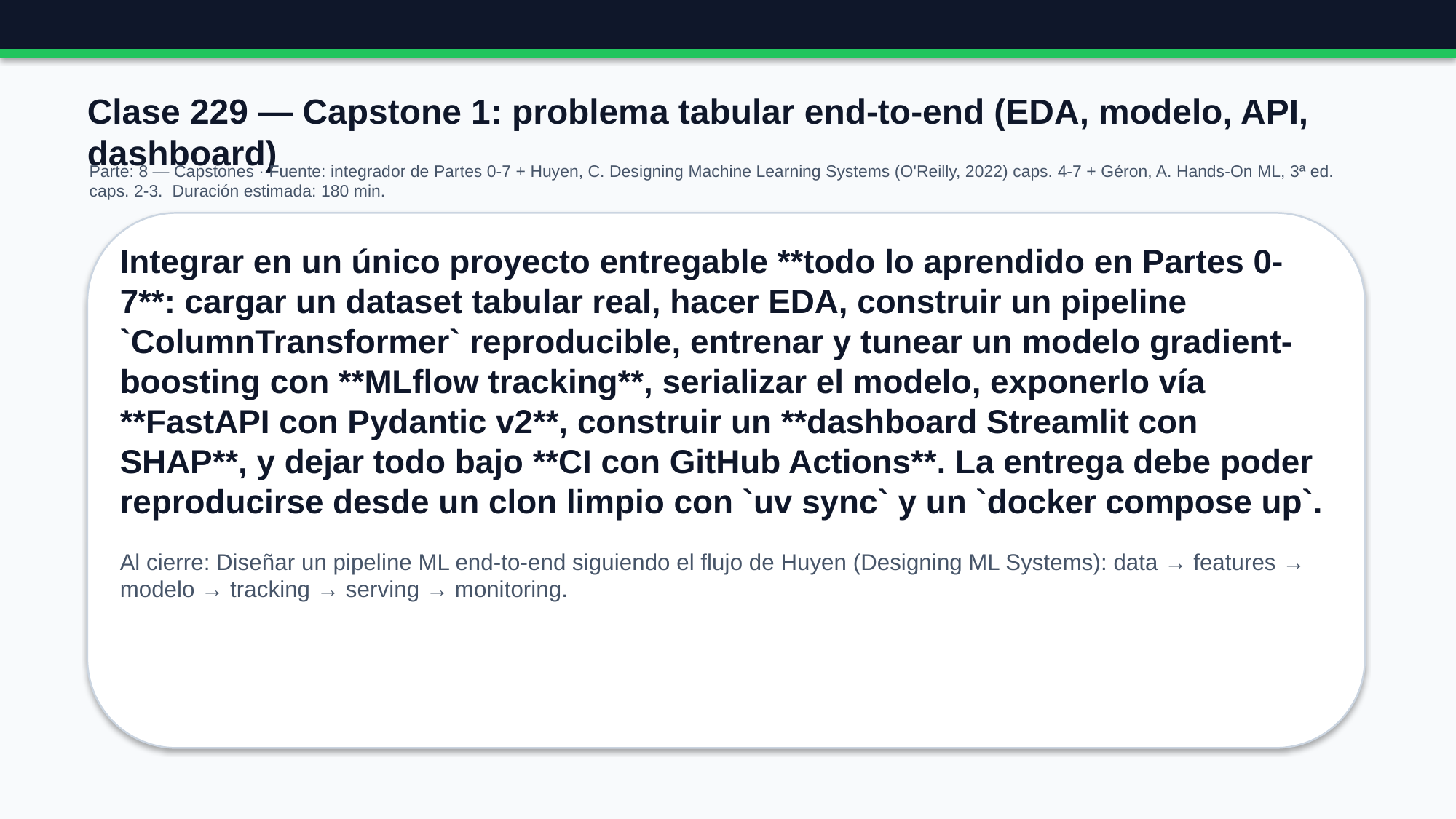

Clase 229 — Capstone 1: problema tabular end-to-end (EDA, modelo, API, dashboard)
Parte: 8 — Capstones · Fuente: integrador de Partes 0-7 + Huyen, C. Designing Machine Learning Systems (O'Reilly, 2022) caps. 4-7 + Géron, A. Hands-On ML, 3ª ed. caps. 2-3.  Duración estimada: 180 min.

Integrar en un único proyecto entregable **todo lo aprendido en Partes 0-7**: cargar un dataset tabular real, hacer EDA, construir un pipeline `ColumnTransformer` reproducible, entrenar y tunear un modelo gradient-boosting con **MLflow tracking**, serializar el modelo, exponerlo vía **FastAPI con Pydantic v2**, construir un **dashboard Streamlit con SHAP**, y dejar todo bajo **CI con GitHub Actions**. La entrega debe poder reproducirse desde un clon limpio con `uv sync` y un `docker compose up`.
Al cierre: Diseñar un pipeline ML end-to-end siguiendo el flujo de Huyen (Designing ML Systems): data → features → modelo → tracking → serving → monitoring.